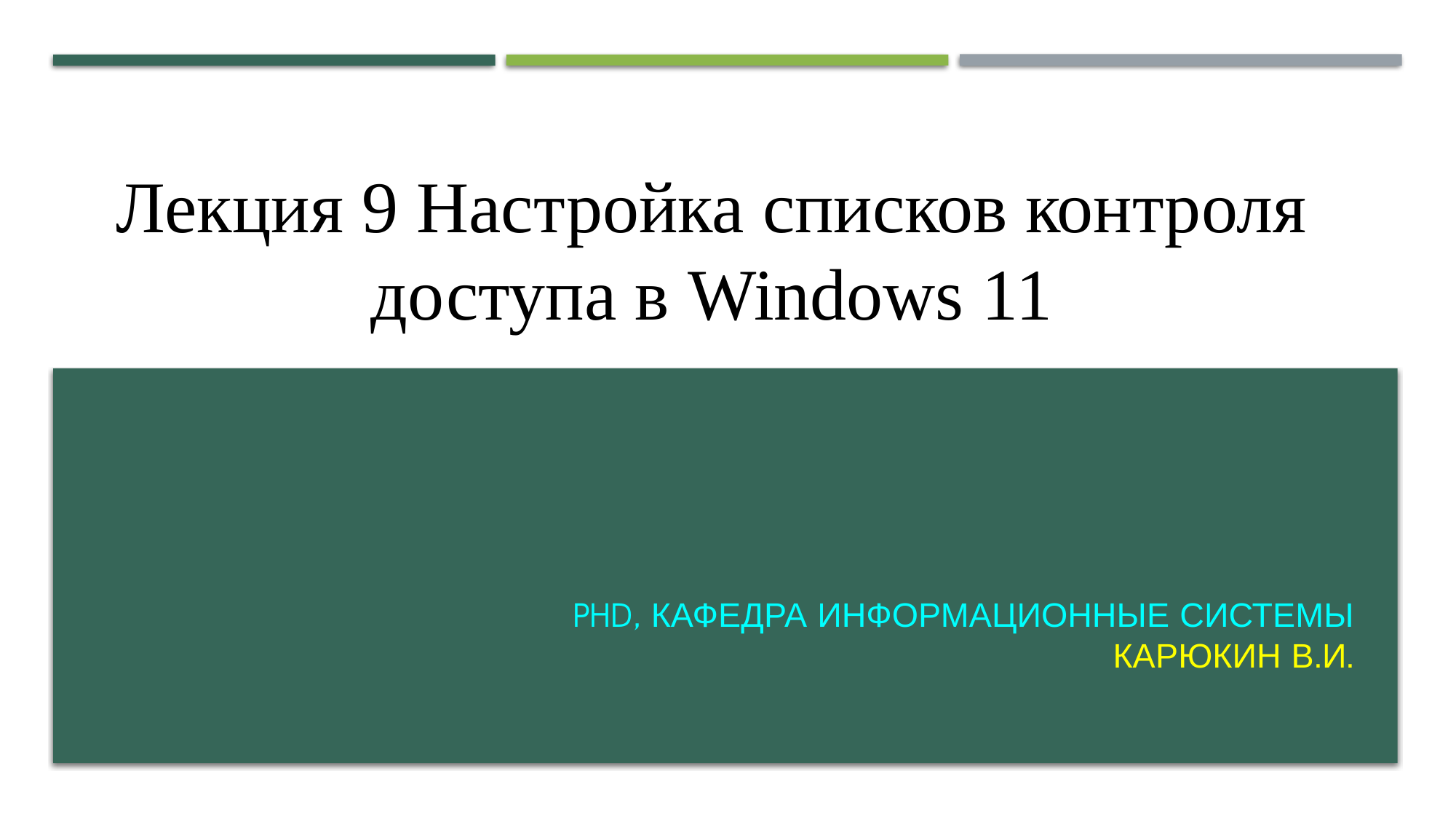

Лекция 9 Настройка списков контроля доступа в Windows 11
# PhD, кафедра информационные системы Карюкин В.И.